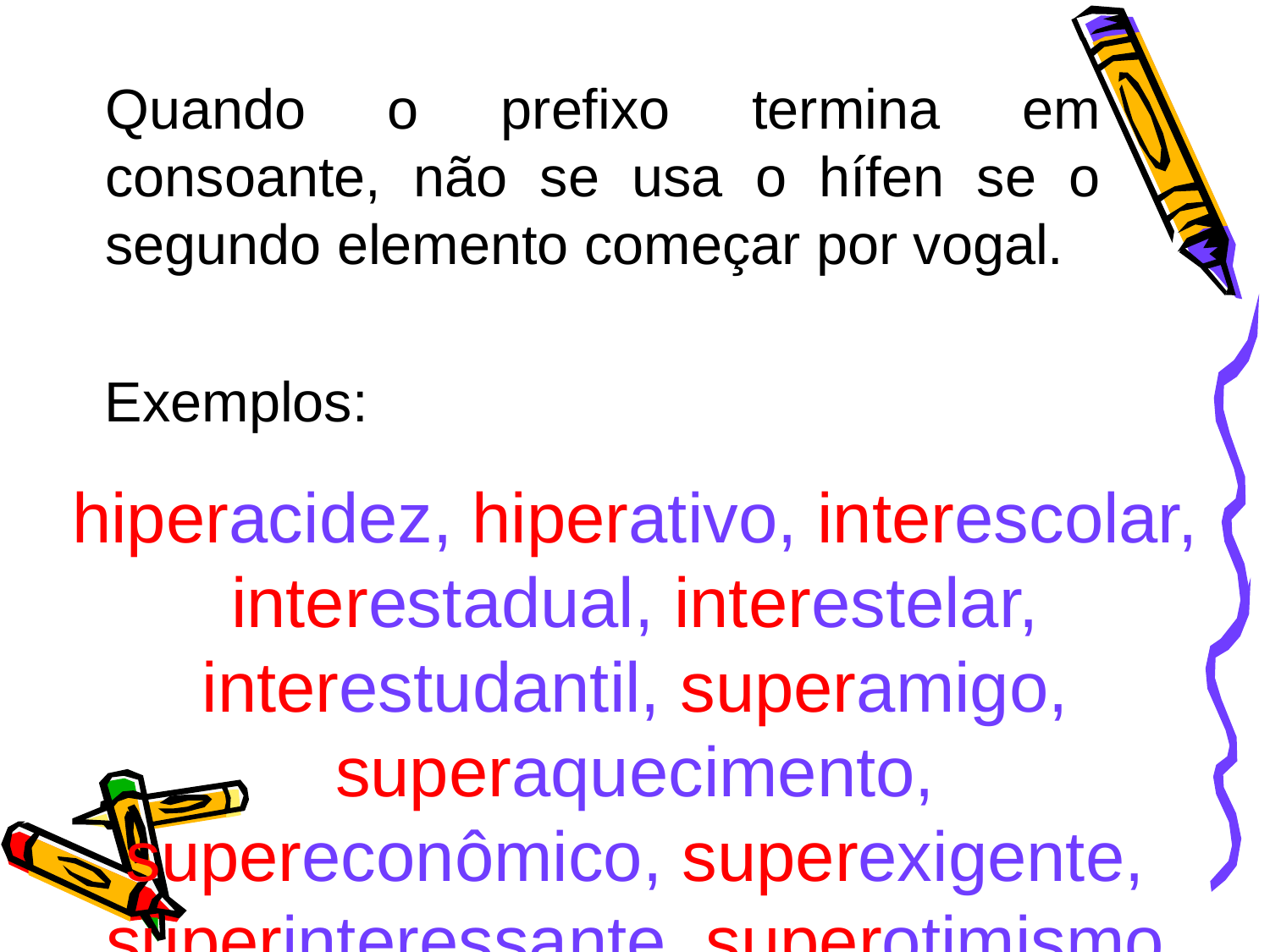

Quando o prefixo termina em consoante, não se usa o hífen se o segundo elemento começar por vogal.

   Exemplos:
hiperacidez, hiperativo, interescolar, interestadual, interestelar, interestudantil, superamigo, superaquecimento, supereconômico, superexigente, superinteressante, superotimismo